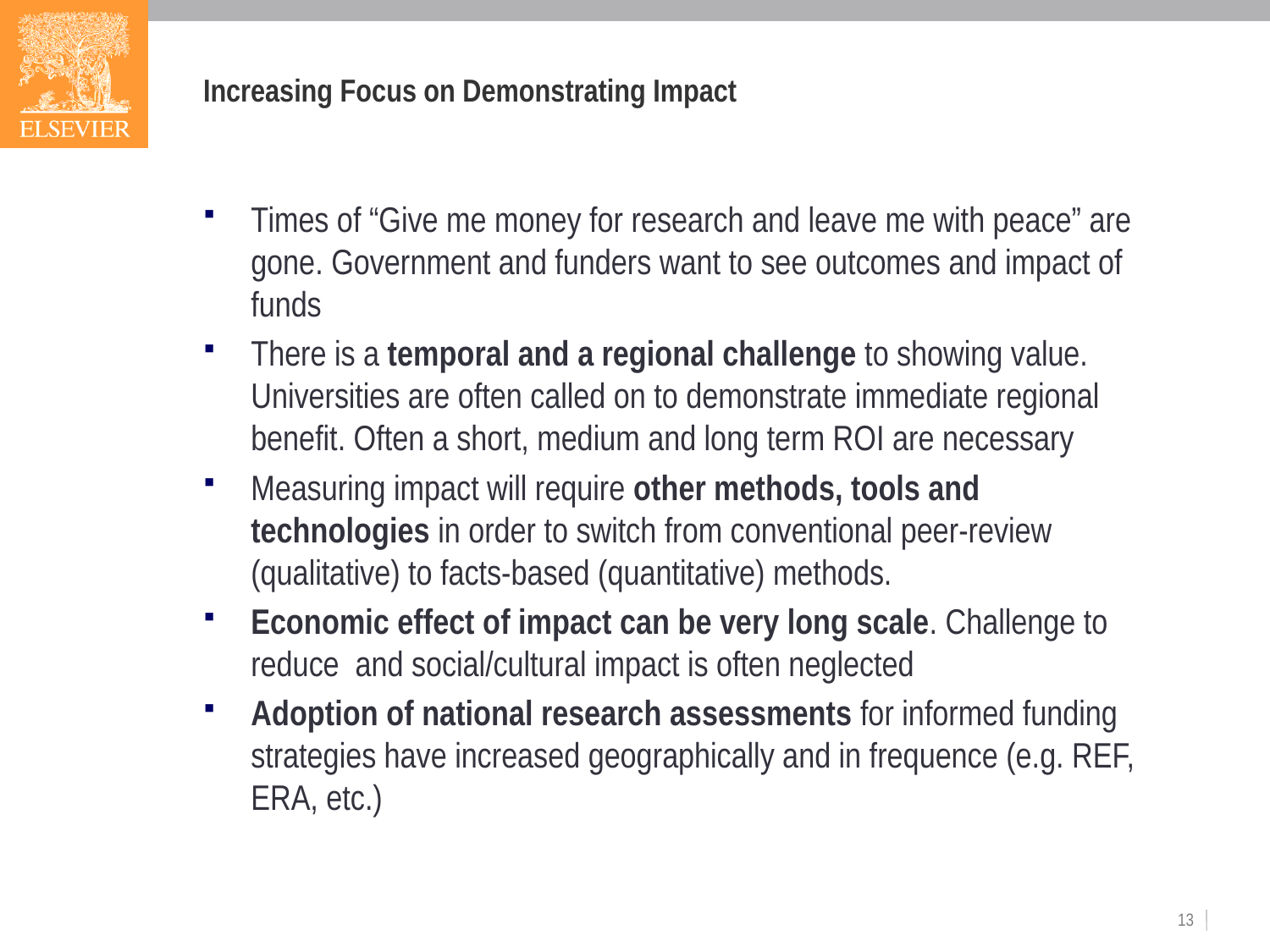

# Increasing Focus on Demonstrating Impact
Times of “Give me money for research and leave me with peace” are gone. Government and funders want to see outcomes and impact of funds
There is a temporal and a regional challenge to showing value. Universities are often called on to demonstrate immediate regional benefit. Often a short, medium and long term ROI are necessary
Measuring impact will require other methods, tools and technologies in order to switch from conventional peer-review (qualitative) to facts-based (quantitative) methods.
Economic effect of impact can be very long scale. Challenge to reduce  and social/cultural impact is often neglected
Adoption of national research assessments for informed funding strategies have increased geographically and in frequence (e.g. REF, ERA, etc.)

13